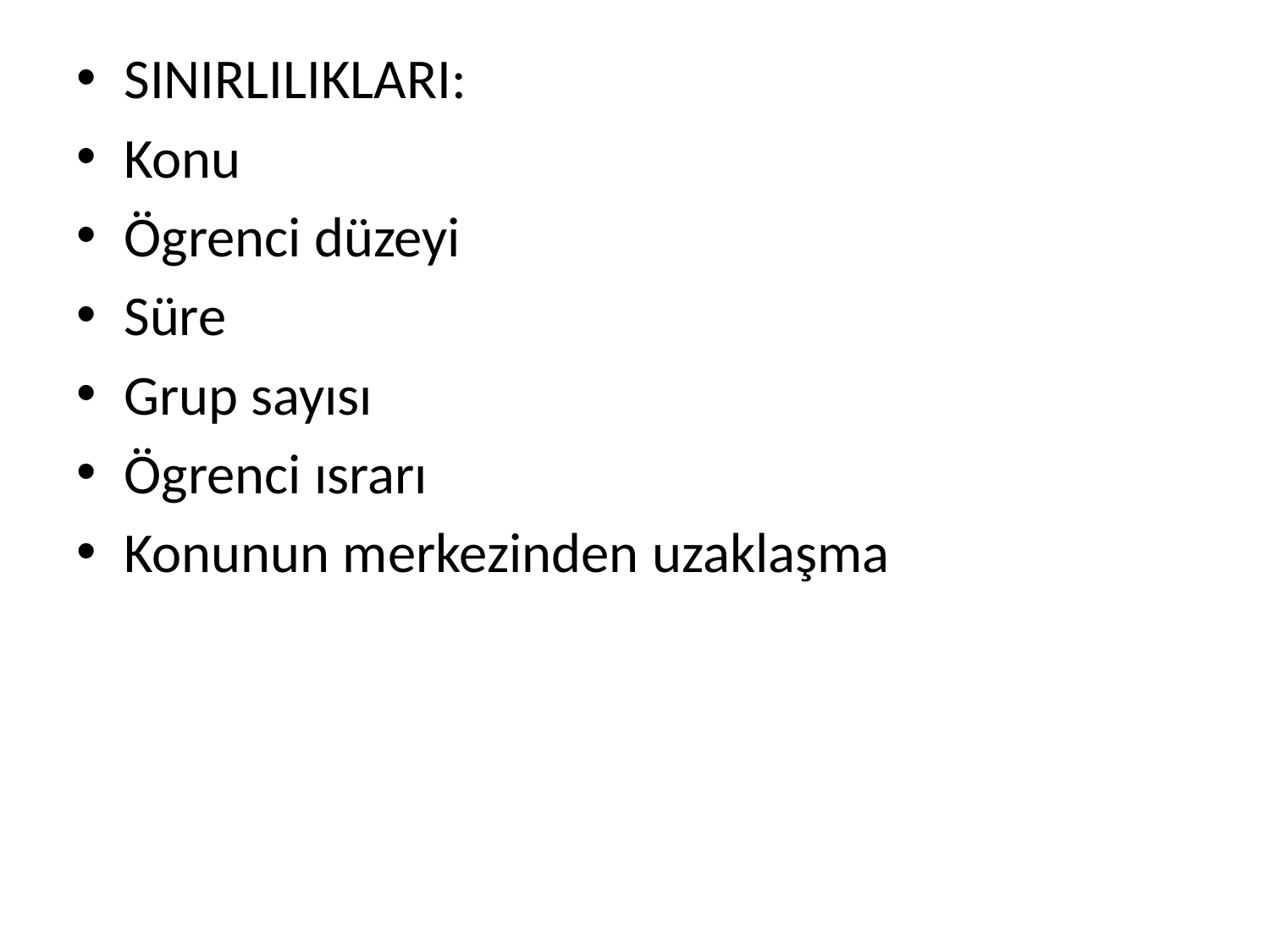

SINIRLILIKLARI:
Konu
Ögrenci düzeyi
Süre
Grup sayısı
Ögrenci ısrarı
Konunun merkezinden uzaklaşma